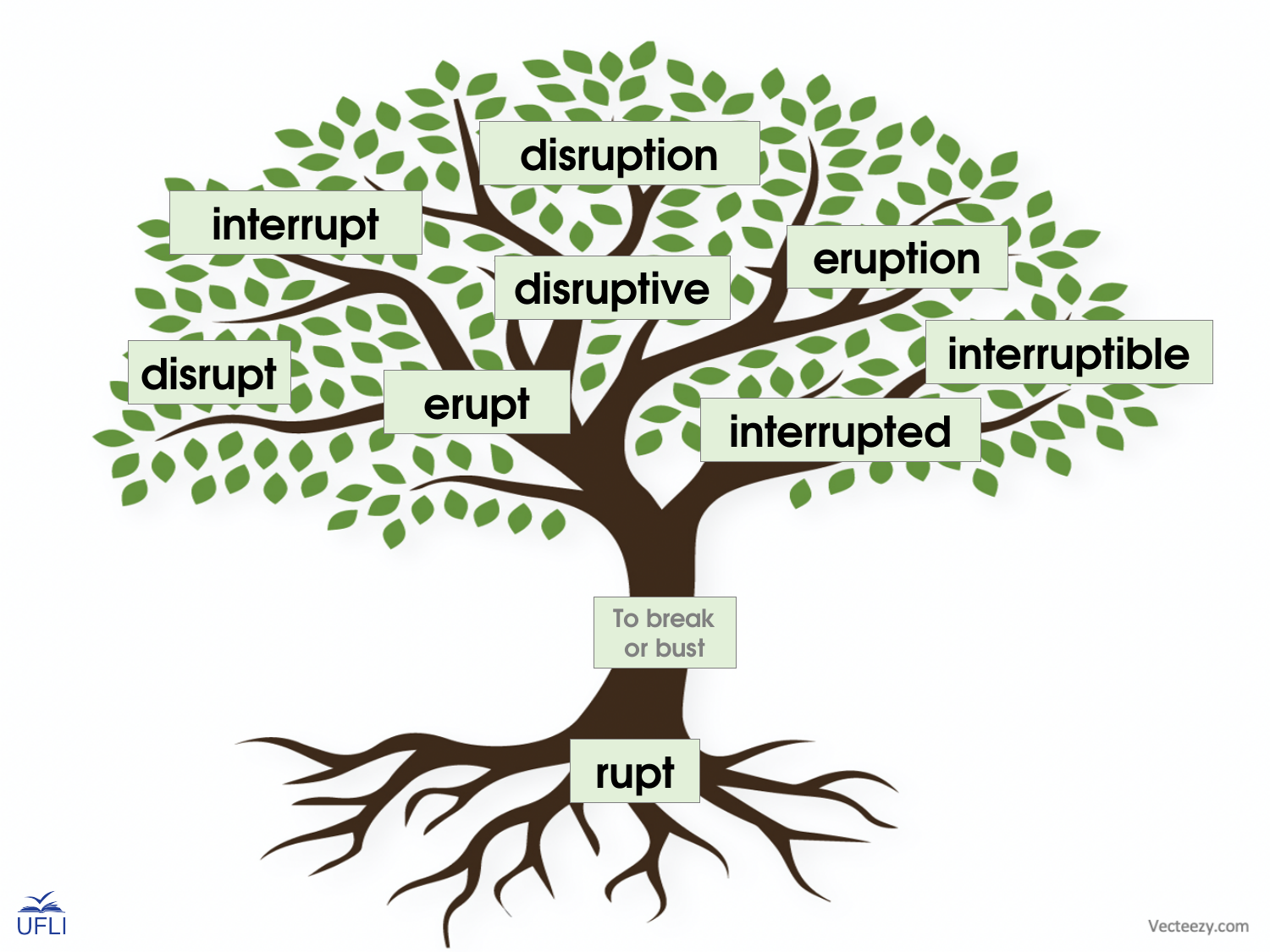

disruption
interrupt
eruption
disruptive
interruptible
disrupt
erupt
interrupted
To break or bust
rupt